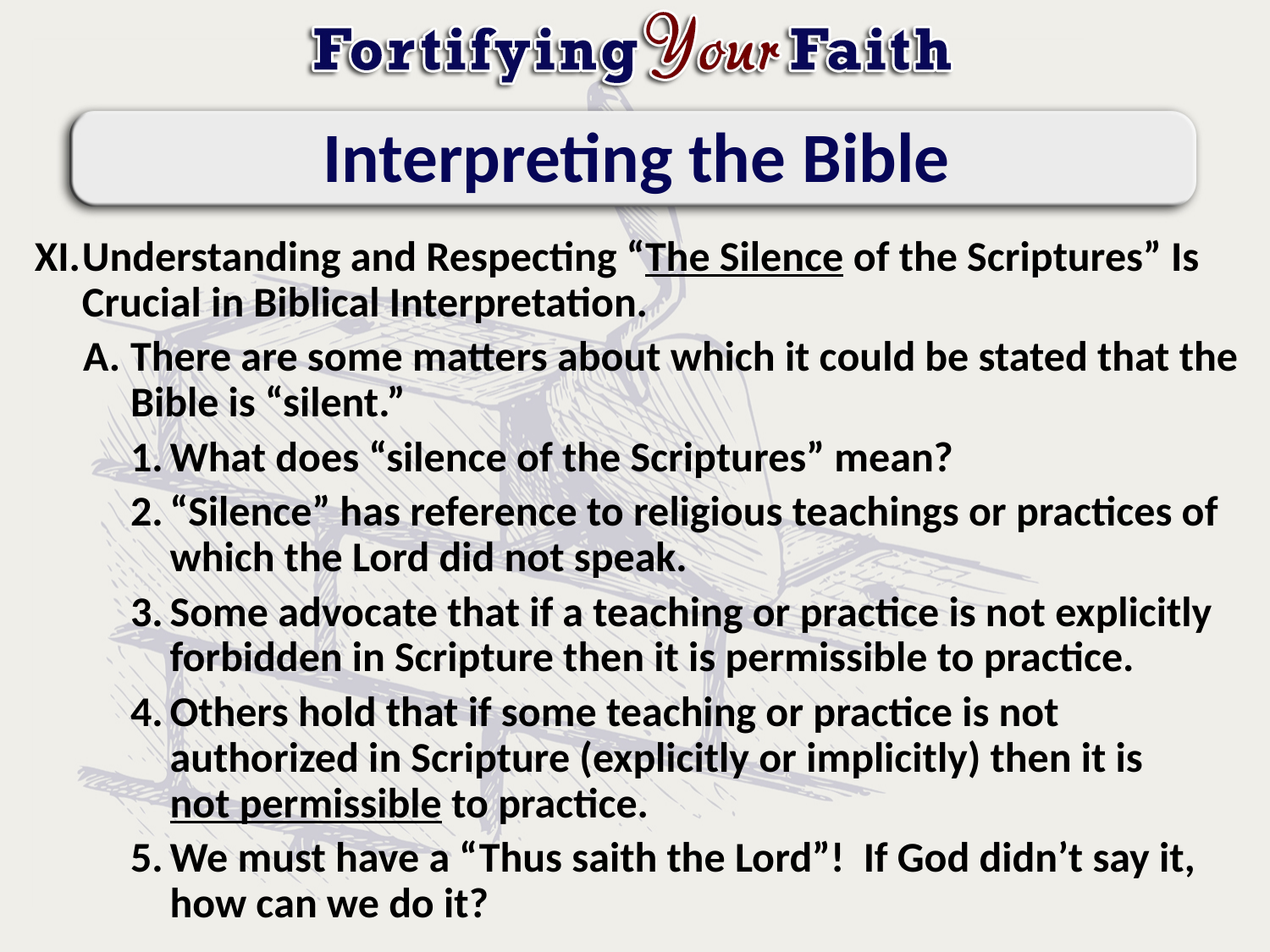

# Interpreting the Bible
Understanding and Respecting “The Silence of the Scriptures” Is Crucial in Biblical Interpretation.
There are some matters about which it could be stated that the Bible is “silent.”
What does “silence of the Scriptures” mean?
“Silence” has reference to religious teachings or practices of which the Lord did not speak.
Some advocate that if a teaching or practice is not explicitly forbidden in Scripture then it is permissible to practice.
Others hold that if some teaching or practice is not authorized in Scripture (explicitly or implicitly) then it is
not permissible to practice.
We must have a “Thus saith the Lord”!  If God didn’t say it, how can we do it?